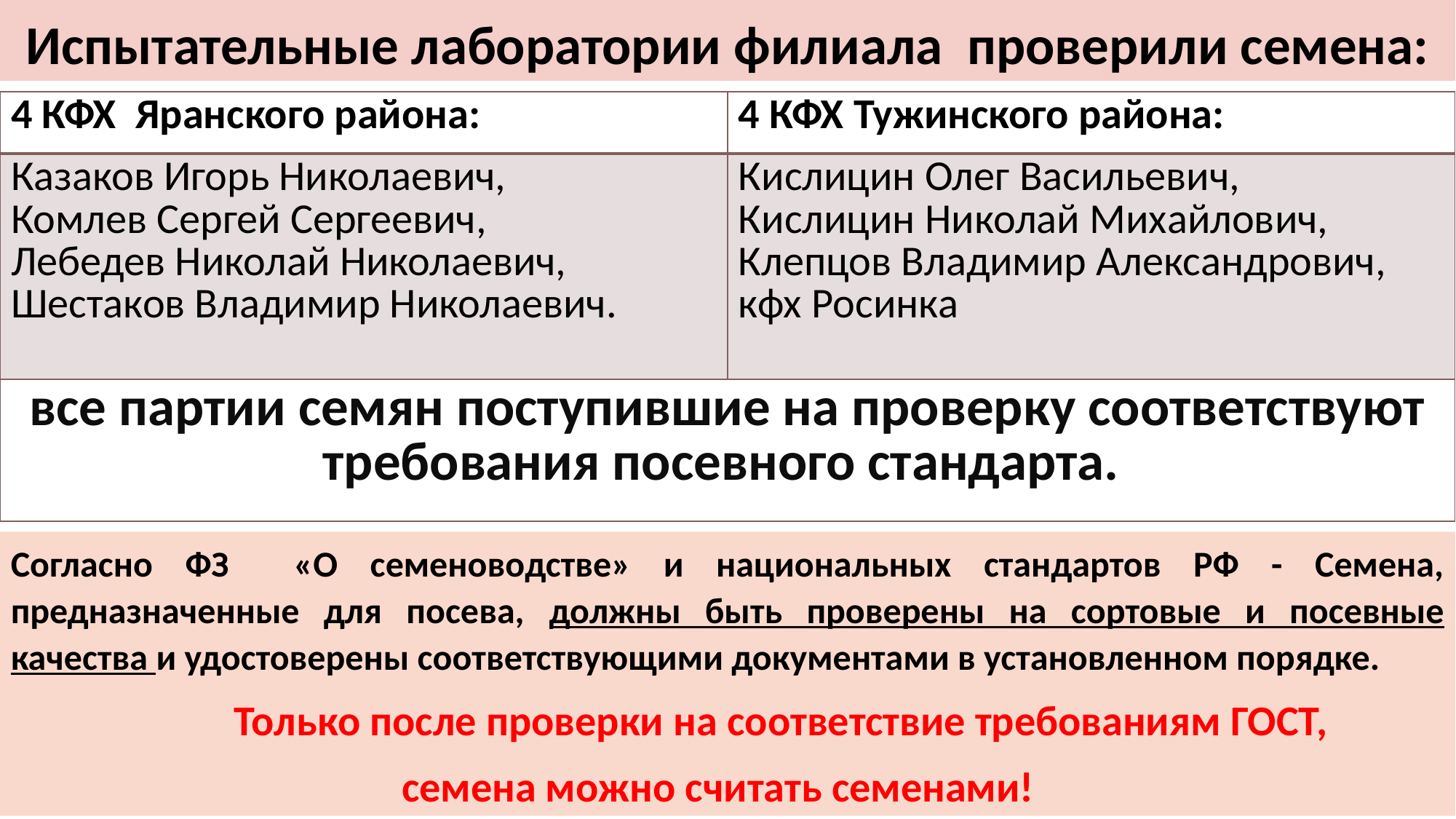

Испытательные лаборатории филиала  проверили семена:
| 4 КФХ Яранского района: | 4 КФХ Тужинского района: |
| --- | --- |
| Казаков Игорь Николаевич, Комлев Сергей Сергеевич, Лебедев Николай Николаевич, Шестаков Владимир Николаевич. | Кислицин Олег Васильевич, Кислицин Николай Михайлович, Клепцов Владимир Александрович, кфх Росинка |
| все партии семян поступившие на проверку соответствуют требования посевного стандарта. |  |
Согласно ФЗ  «О семеноводстве» и национальных стандартов РФ - Семена, предназначенные для посева, должны быть проверены на сортовые и посевные качества и удостоверены соответствующими документами в установленном порядке.
	 Только после проверки на соответствие требованиям ГОСТ,
семена можно считать семенами!